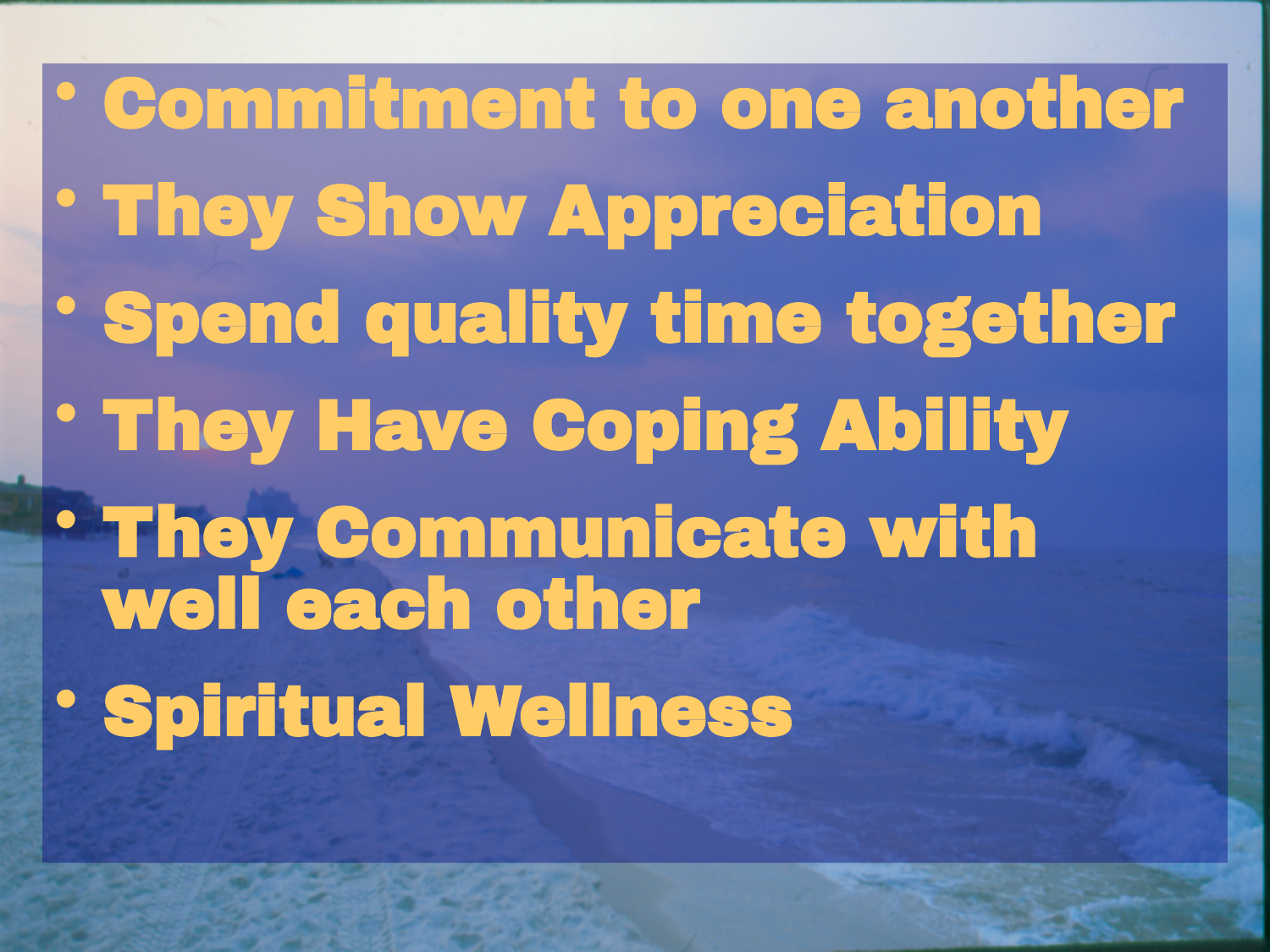

Commitment to one another
They Show Appreciation
Spend quality time together
They Have Coping Ability
They Communicate with well each other
Spiritual Wellness